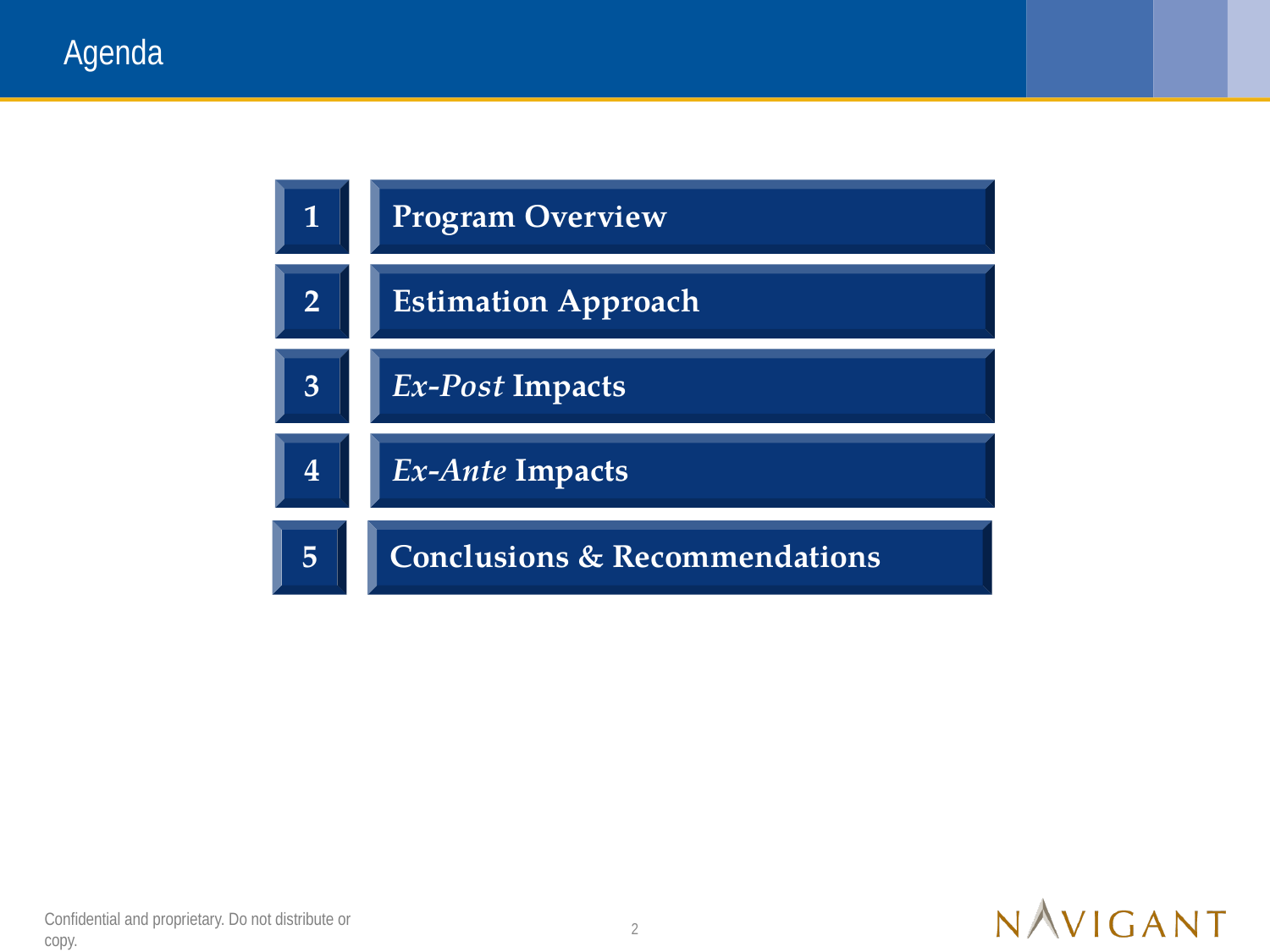

# Agenda
1
Program Overview
2
Estimation Approach
3
Ex-Post Impacts
4
Ex-Ante Impacts
5
Conclusions & Recommendations
Confidential and proprietary. Do not distribute or copy.
2